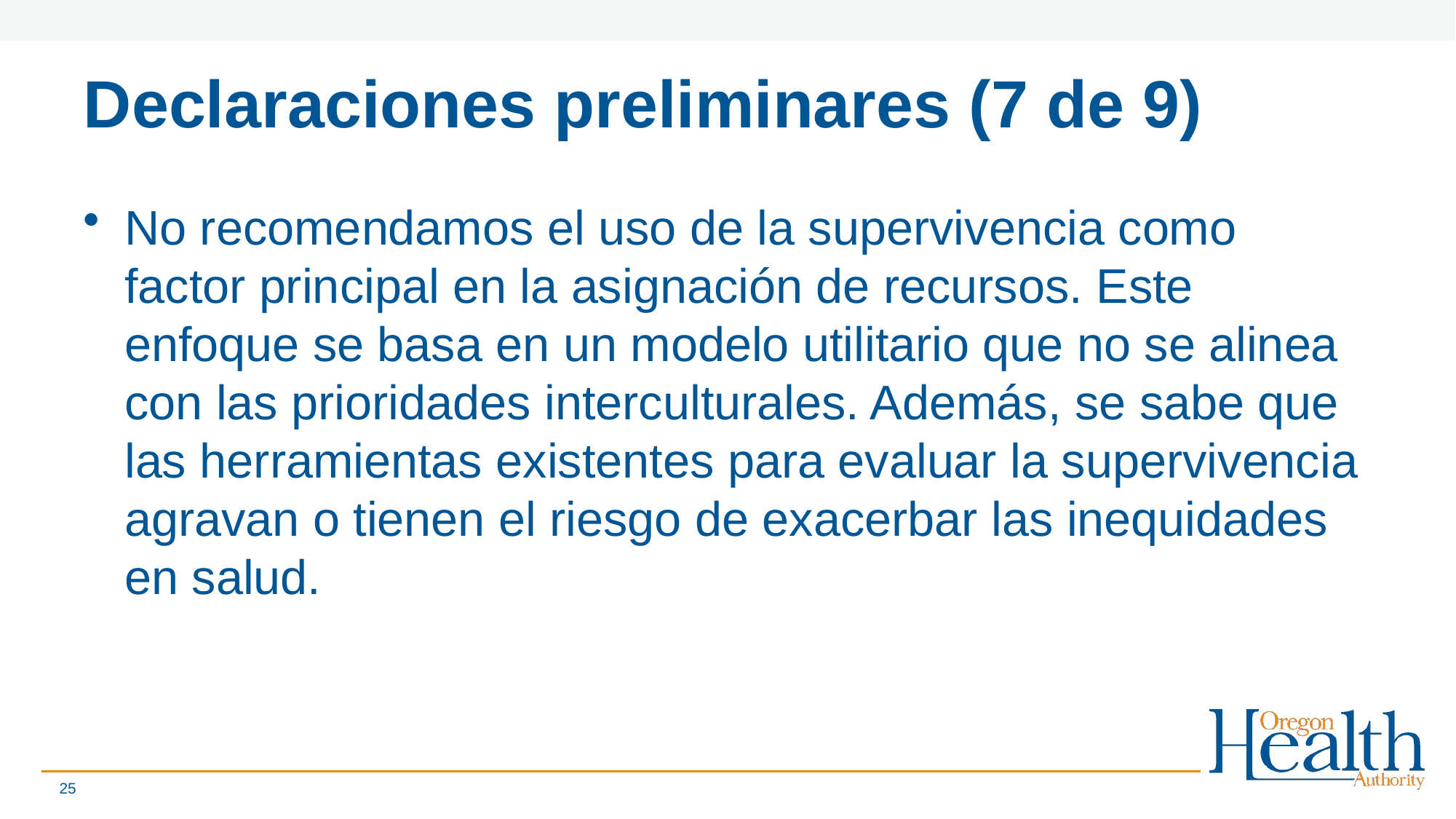

# Declaraciones preliminares (7 de 9)
No recomendamos el uso de la supervivencia como factor principal en la asignación de recursos. Este enfoque se basa en un modelo utilitario que no se alinea con las prioridades interculturales. Además, se sabe que las herramientas existentes para evaluar la supervivencia agravan o tienen el riesgo de exacerbar las inequidades en salud.
25